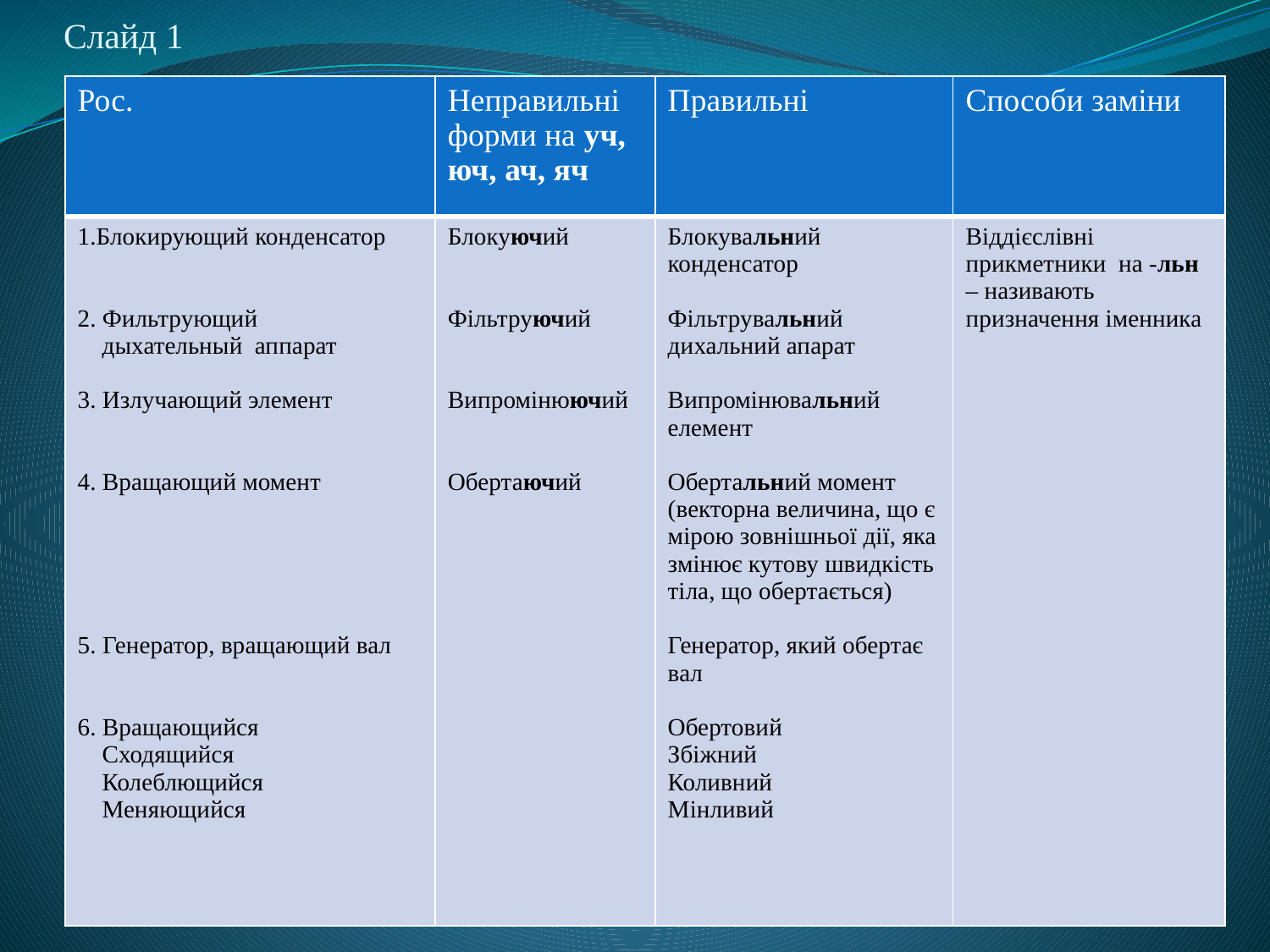

# Слайд 1
| Рос. | Неправильні форми на уч, юч, ач, яч | Правильні | Способи заміни |
| --- | --- | --- | --- |
| 1.Блокирующий конденсатор 2. Фильтрующий дыхательный аппарат 3. Излучающий элемент 4. Вращающий момент 5. Генератор, вращающий вал 6. Вращающийся Сходящийся Колеблющийся Меняющийся | Блокуючий Фільтруючий Випромінюючий Обертаючий | Блокувальний конденсатор Фільтрувальний дихальний апарат Випромінювальний елемент Обертальний момент (векторна величина, що є мірою зовнішньої дії, яка змінює кутову швидкість тіла, що обертається) Генератор, який обертає вал Обертовий Збіжний Коливний Мінливий | Віддієслівні прикметники на -льн – називають призначення іменника |